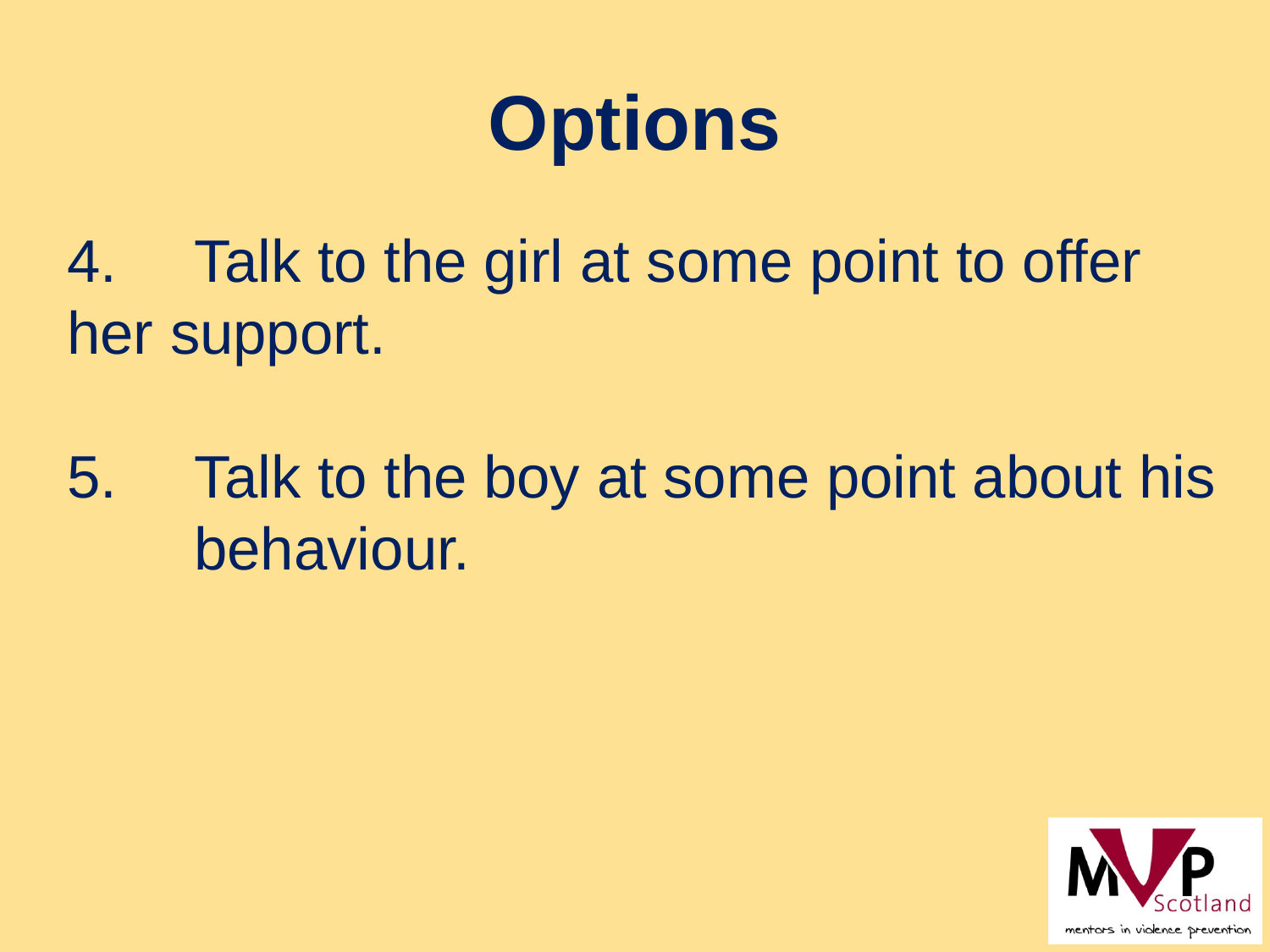

Options
4. 	Talk to the girl at some point to offer 	her support.

5. 	Talk to the boy at some point about his 	behaviour.